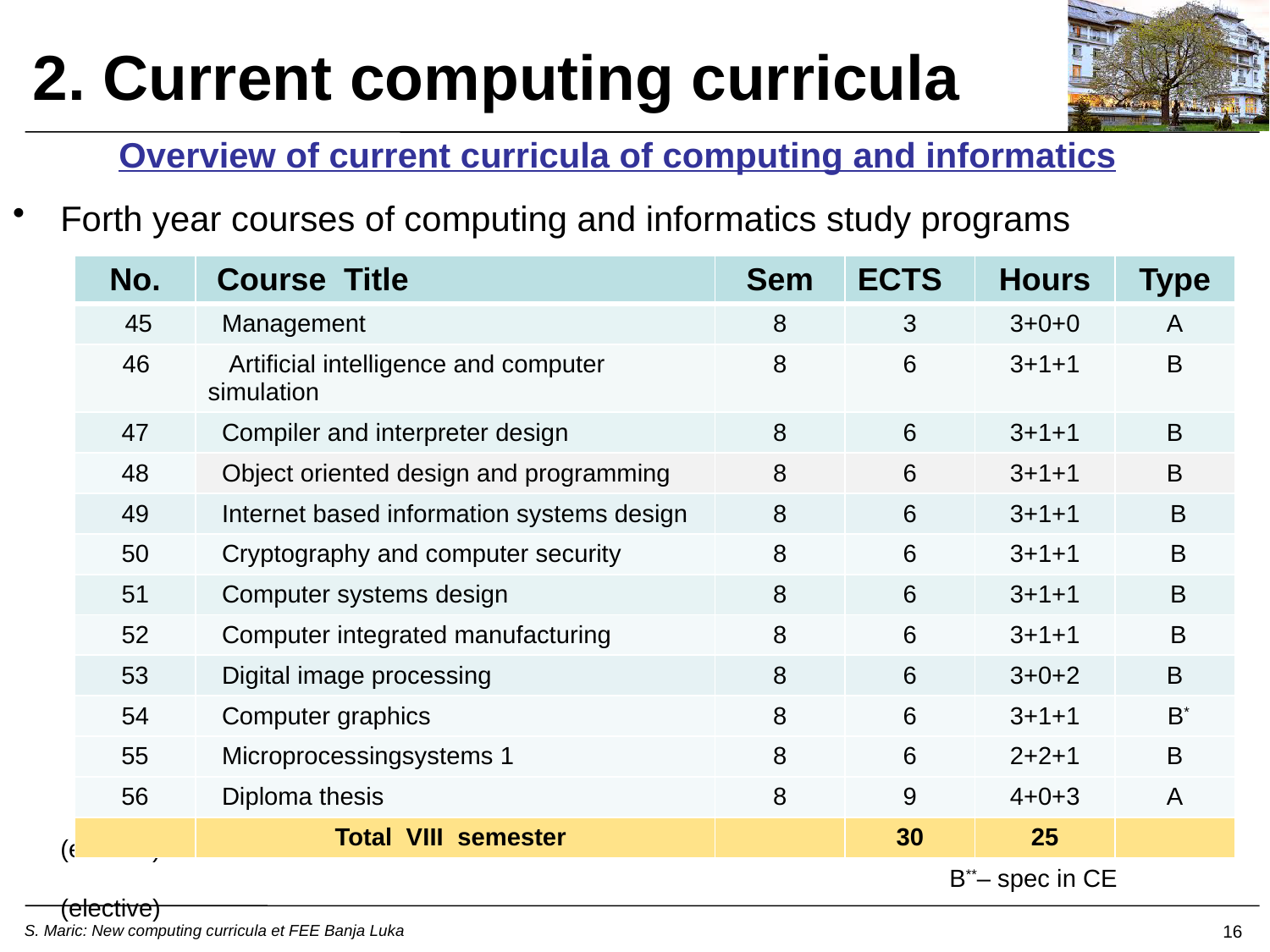

2. Current computing curricula
Overview of current curricula of computing and informatics
Forth year courses of computing and informatics study programs

			LEGEND:       A – mandatory       B – Elective:      	B* – spec in IT    (elective)
				 	         			B**– spec in CE   (elective)
| No. | Course Title | Sem | ECTS | Hours | Type |
| --- | --- | --- | --- | --- | --- |
| 45 | Management | 8 | 3 | 3+0+0 | A |
| 46 | Artificial intelligence and computer simulation | 8 | 6 | 3+1+1 | B |
| 47 | Compiler and interpreter design | 8 | 6 | 3+1+1 | B |
| 48 | Object oriented design and programming | 8 | 6 | 3+1+1 | B |
| 49 | Internet based information systems design | 8 | 6 | 3+1+1 | B |
| 50 | Cryptography and computer security | 8 | 6 | 3+1+1 | B |
| 51 | Computer systems design | 8 | 6 | 3+1+1 | B |
| 52 | Computer integrated manufacturing | 8 | 6 | 3+1+1 | B |
| 53 | Digital image processing | 8 | 6 | 3+0+2 | B |
| 54 | Computer graphics | 8 | 6 | 3+1+1 | B\* |
| 55 | Microprocessingsystems 1 | 8 | 6 | 2+2+1 | B |
| 56 | Diploma thesis | 8 | 9 | 4+0+3 | A |
|  | Total VIII semester |  | 30 | 25 |  |

16